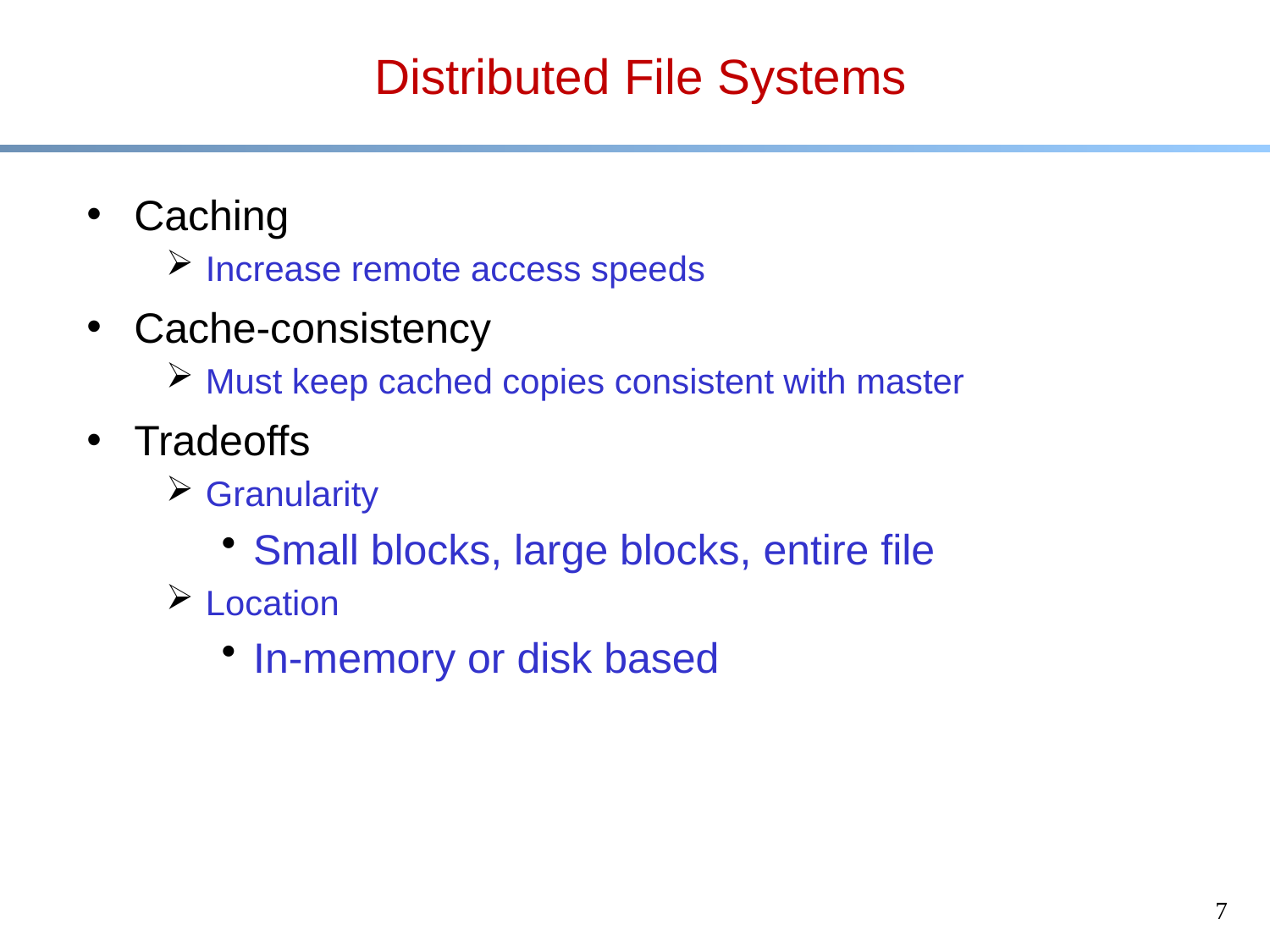

# Distributed File Systems
Caching
Increase remote access speeds
Cache-consistency
Must keep cached copies consistent with master
Tradeoffs
Granularity
Small blocks, large blocks, entire file
Location
In-memory or disk based
7